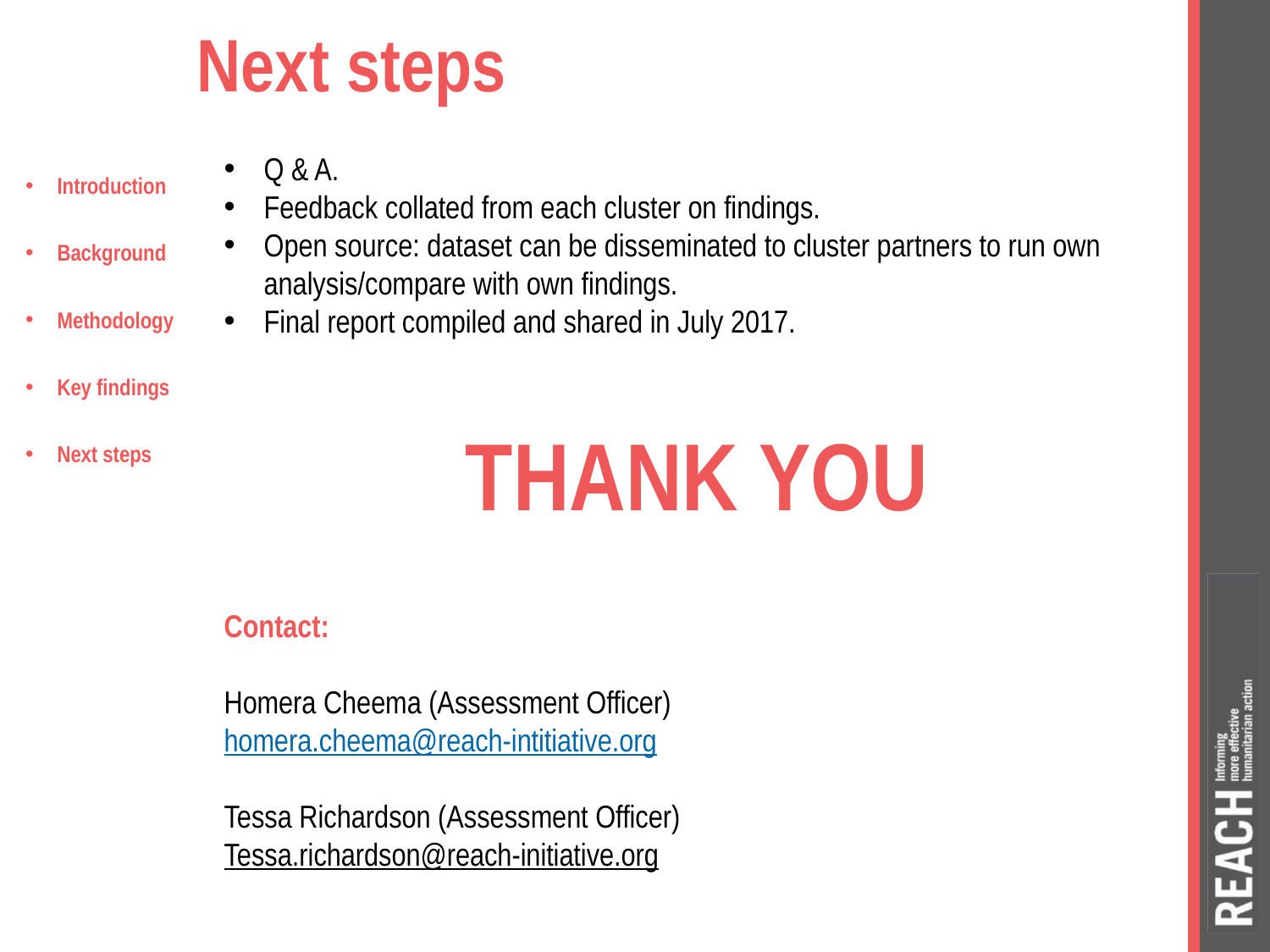

# Next steps

Introduction
Background
Methodology
Key findings
Next steps

Q & A.
Feedback collated from each cluster on findings.
Open source: dataset can be disseminated to cluster partners to run own analysis/compare with own findings.
Final report compiled and shared in July 2017.

THANK YOU

Contact:

Homera Cheema (Assessment Officer)
homera.cheema@reach-intitiative.org

Tessa Richardson (Assessment Officer)
Tessa.richardson@reach-initiative.org